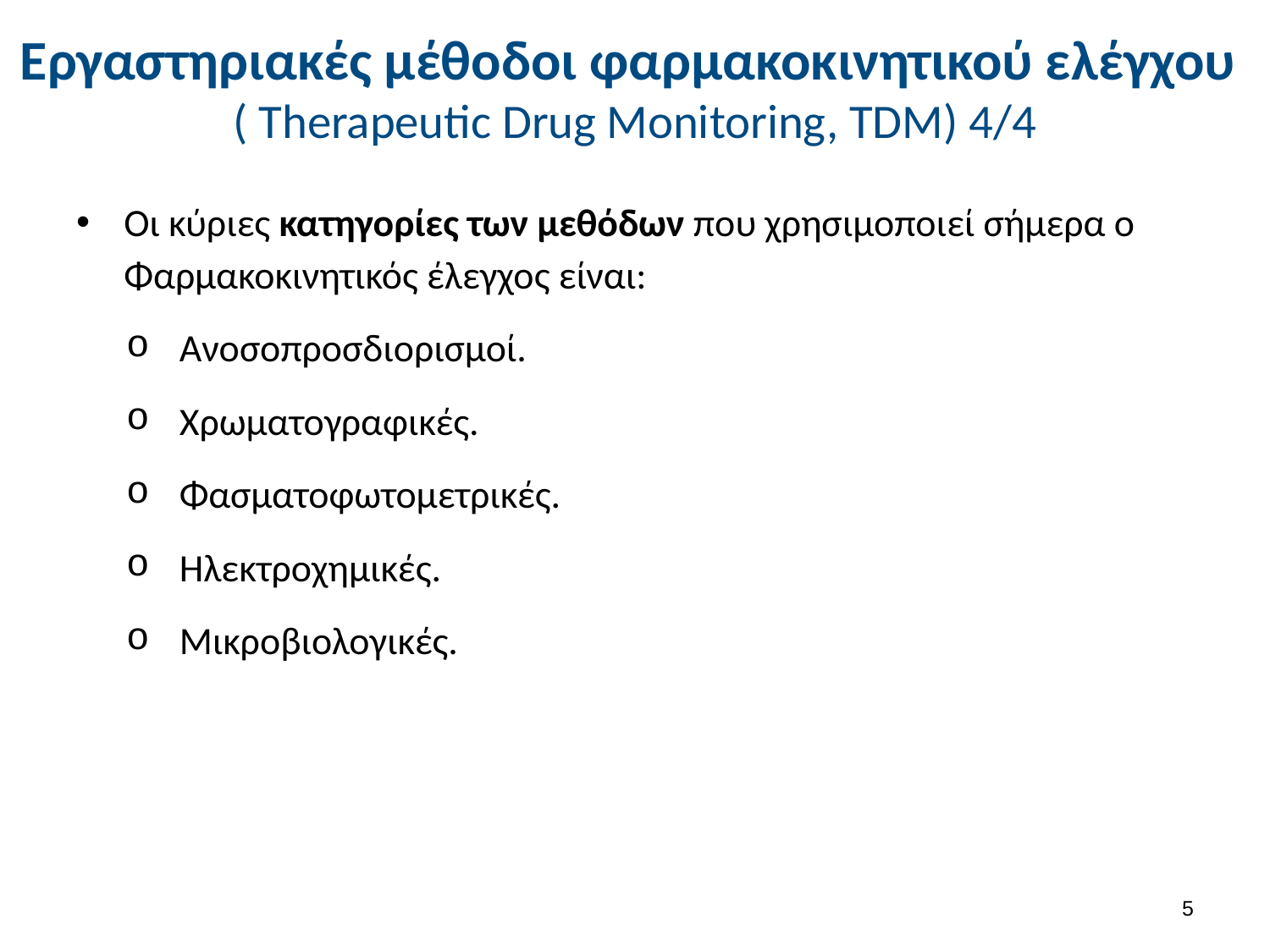

# Εργαστηριακές μέθοδοι φαρμακοκινητικού ελέγχου ( Therapeutic Drug Monitoring, TDM) 4/4
Οι κύριες κατηγορίες των μεθόδων που χρησιμοποιεί σήμερα ο Φαρμακοκινητικός έλεγχος είναι:
Ανοσοπροσδιορισμοί.
Χρωματογραφικές.
Φασματοφωτομετρικές.
Ηλεκτροχημικές.
Μικροβιολογικές.
5